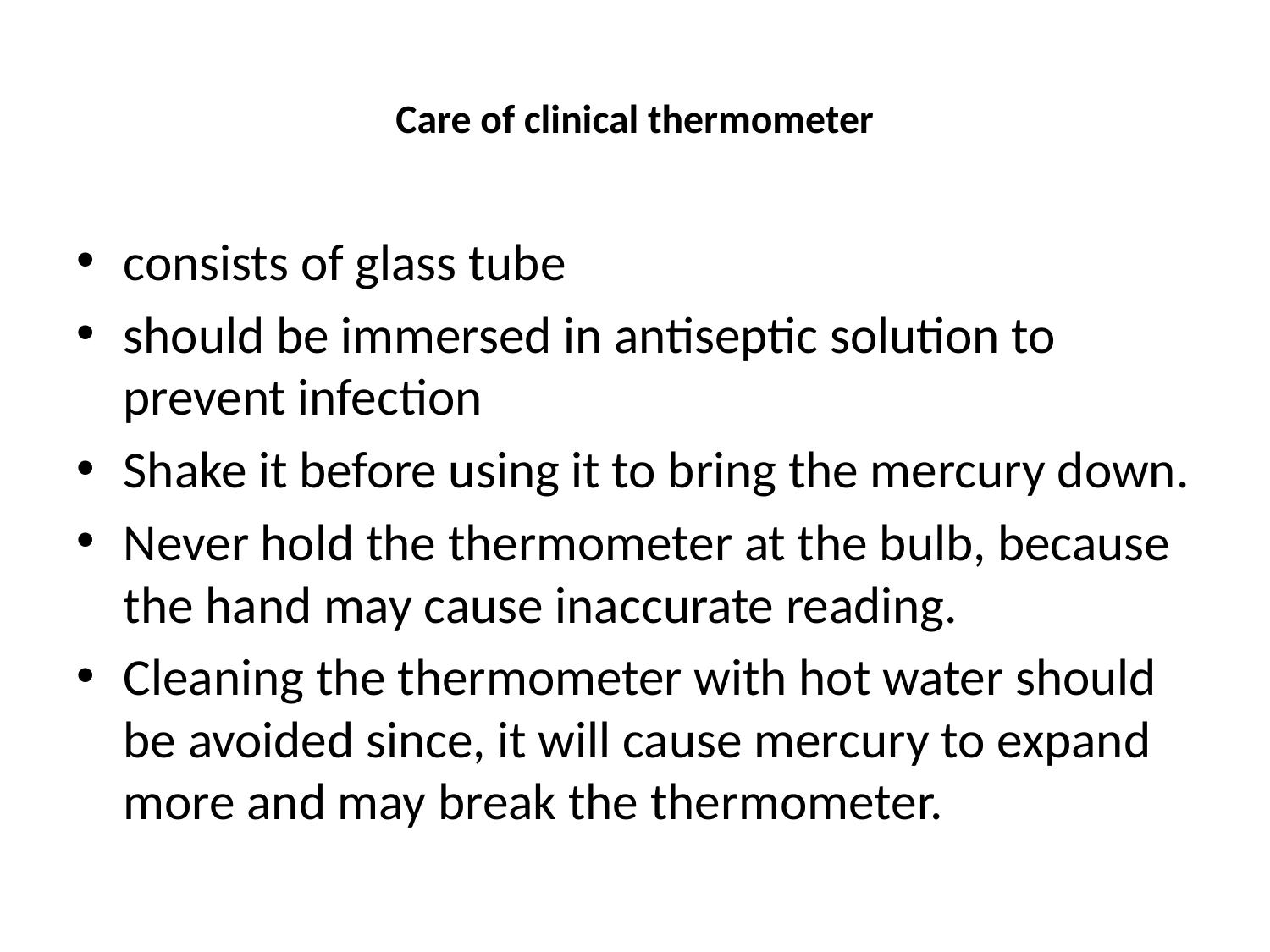

# Care of clinical thermometer
consists of glass tube
should be immersed in antiseptic solution to prevent infection
Shake it before using it to bring the mercury down.
Never hold the thermometer at the bulb, because the hand may cause inaccurate reading.
Cleaning the thermometer with hot water should be avoided since, it will cause mercury to expand more and may break the thermometer.